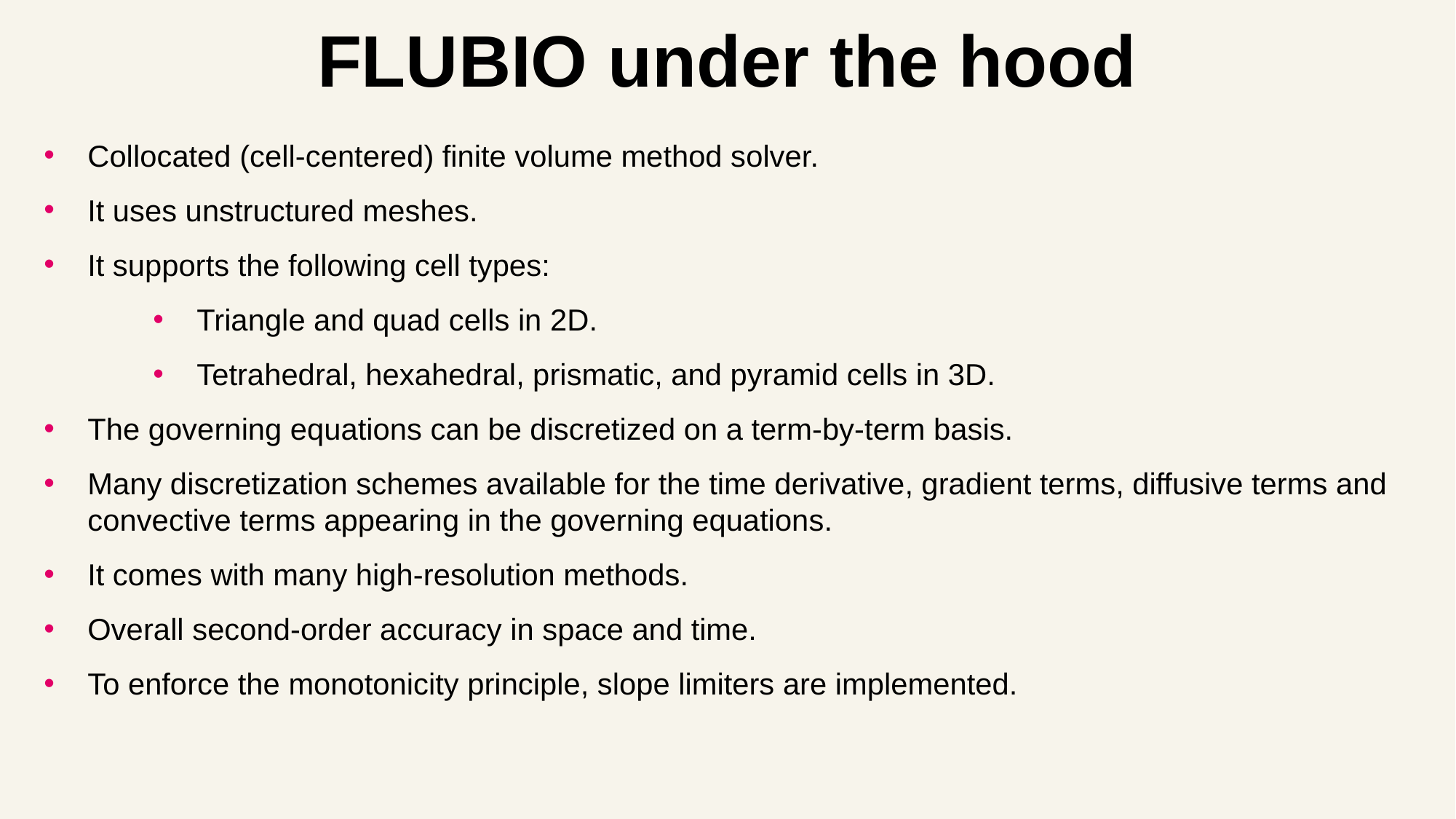

# FLUBIO under the hood

Collocated (cell-centered) finite volume method solver.
It uses unstructured meshes.
It supports the following cell types:
Triangle and quad cells in 2D.
Tetrahedral, hexahedral, prismatic, and pyramid cells in 3D.
The governing equations can be discretized on a term-by-term basis.
Many discretization schemes available for the time derivative, gradient terms, diffusive terms and convective terms appearing in the governing equations.
It comes with many high-resolution methods.
Overall second-order accuracy in space and time.
To enforce the monotonicity principle, slope limiters are implemented.